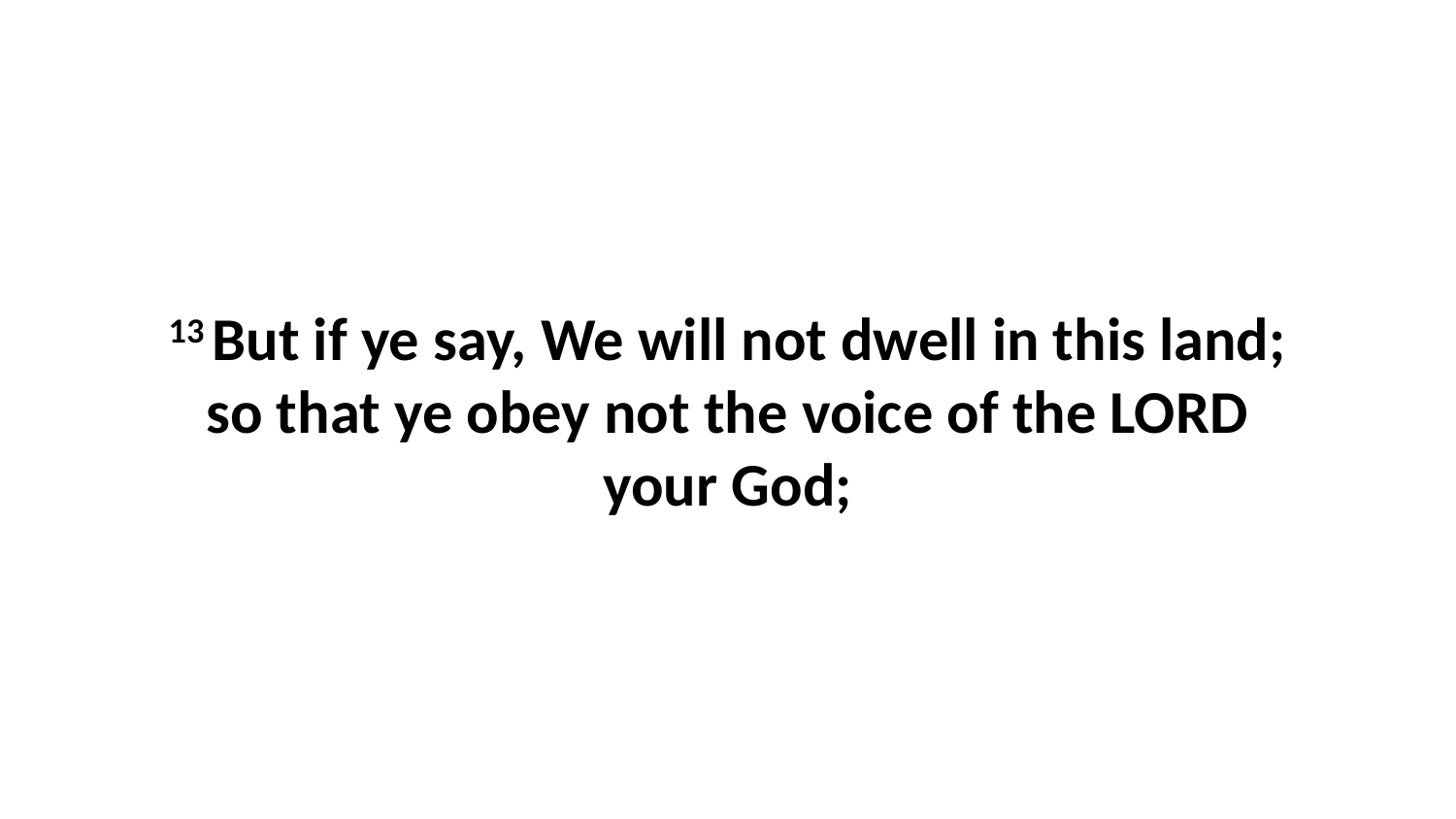

13 But if ye say, We will not dwell in this land; so that ye obey not the voice of the LORD your God;